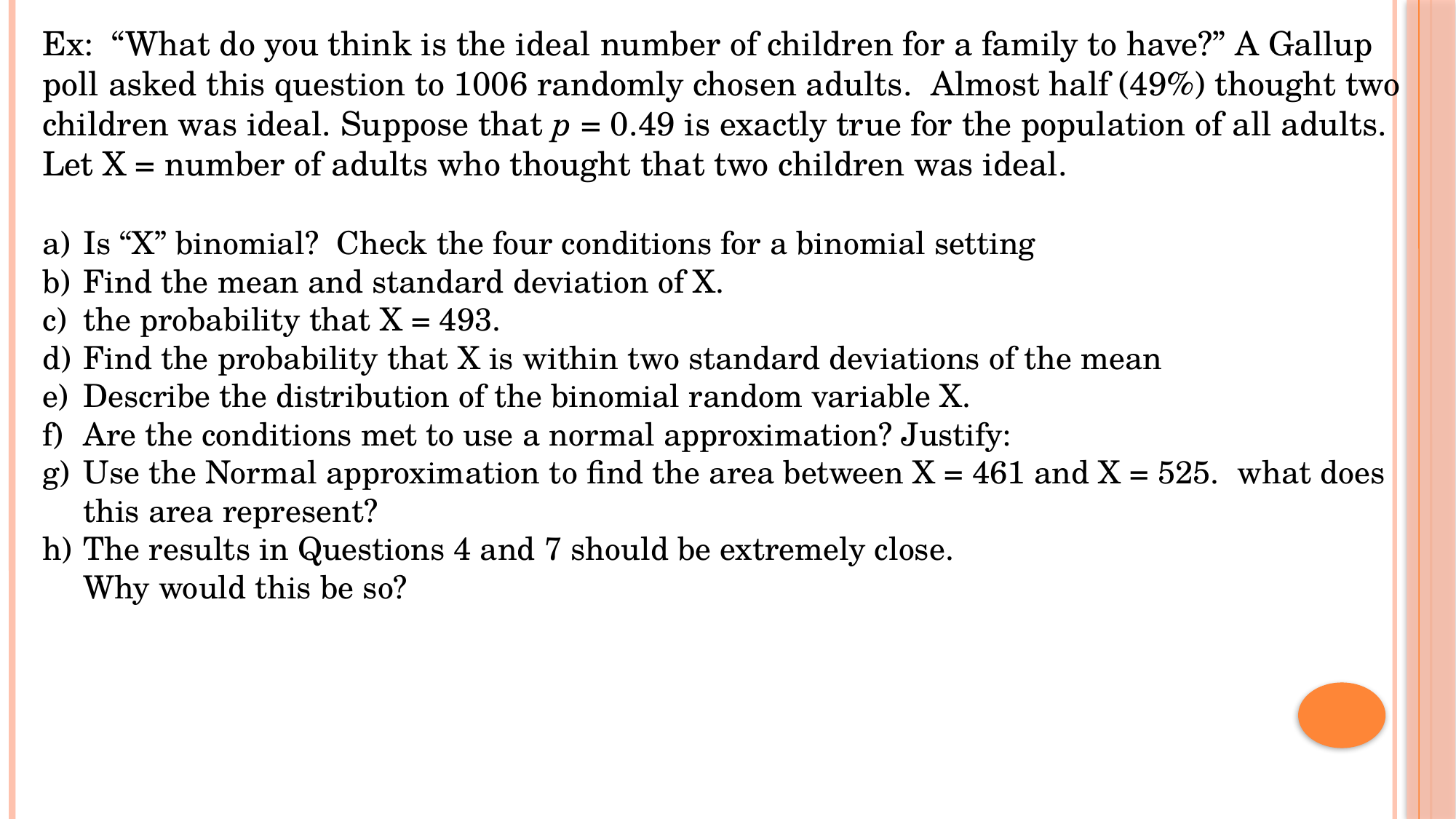

Ex:  “What do you think is the ideal number of children for a family to have?” A Gallup poll asked this question to 1006 randomly chosen adults.  Almost half (49%) thought two children was ideal. Suppose that p = 0.49 is exactly true for the population of all adults.  Let X = number of adults who thought that two children was ideal.
Is “X” binomial?  Check the four conditions for a binomial setting
Find the mean and standard deviation of X.
the probability that X = 493.
Find the probability that X is within two standard deviations of the mean
Describe the distribution of the binomial random variable X.
Are the conditions met to use a normal approximation? Justify:
Use the Normal approximation to find the area between X = 461 and X = 525.  what does this area represent?
The results in Questions 4 and 7 should be extremely close.
Why would this be so?